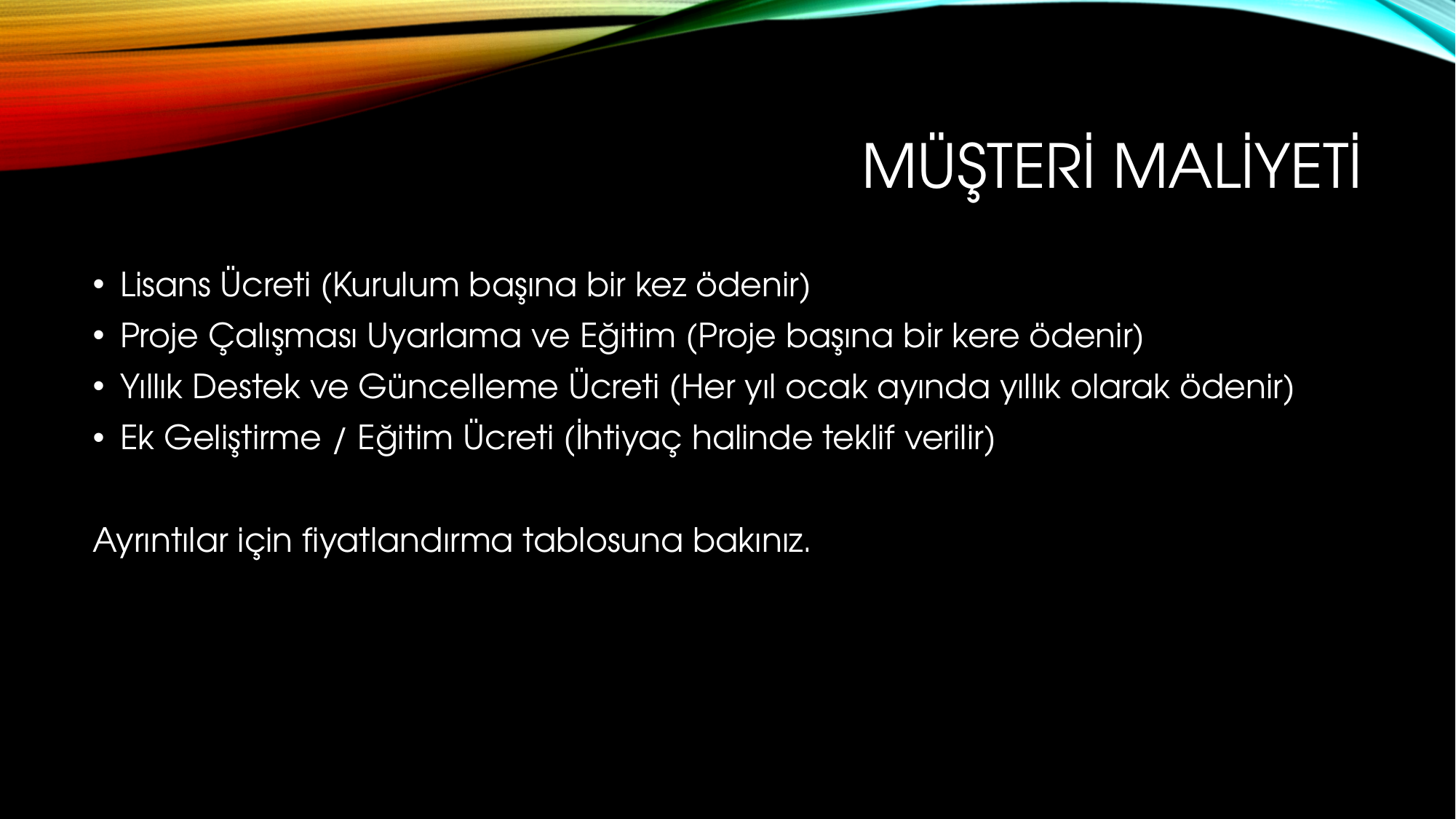

# MÜŞTERİ MALİYETİ
Lisans Ücreti (Kurulum başına bir kez ödenir)
Proje Çalışması Uyarlama ve Eğitim (Proje başına bir kere ödenir)
Yıllık Destek ve Güncelleme Ücreti (Her yıl ocak ayında yıllık olarak ödenir)
Ek Geliştirme / Eğitim Ücreti (İhtiyaç halinde teklif verilir)

Ayrıntılar için fiyatlandırma tablosuna bakınız.